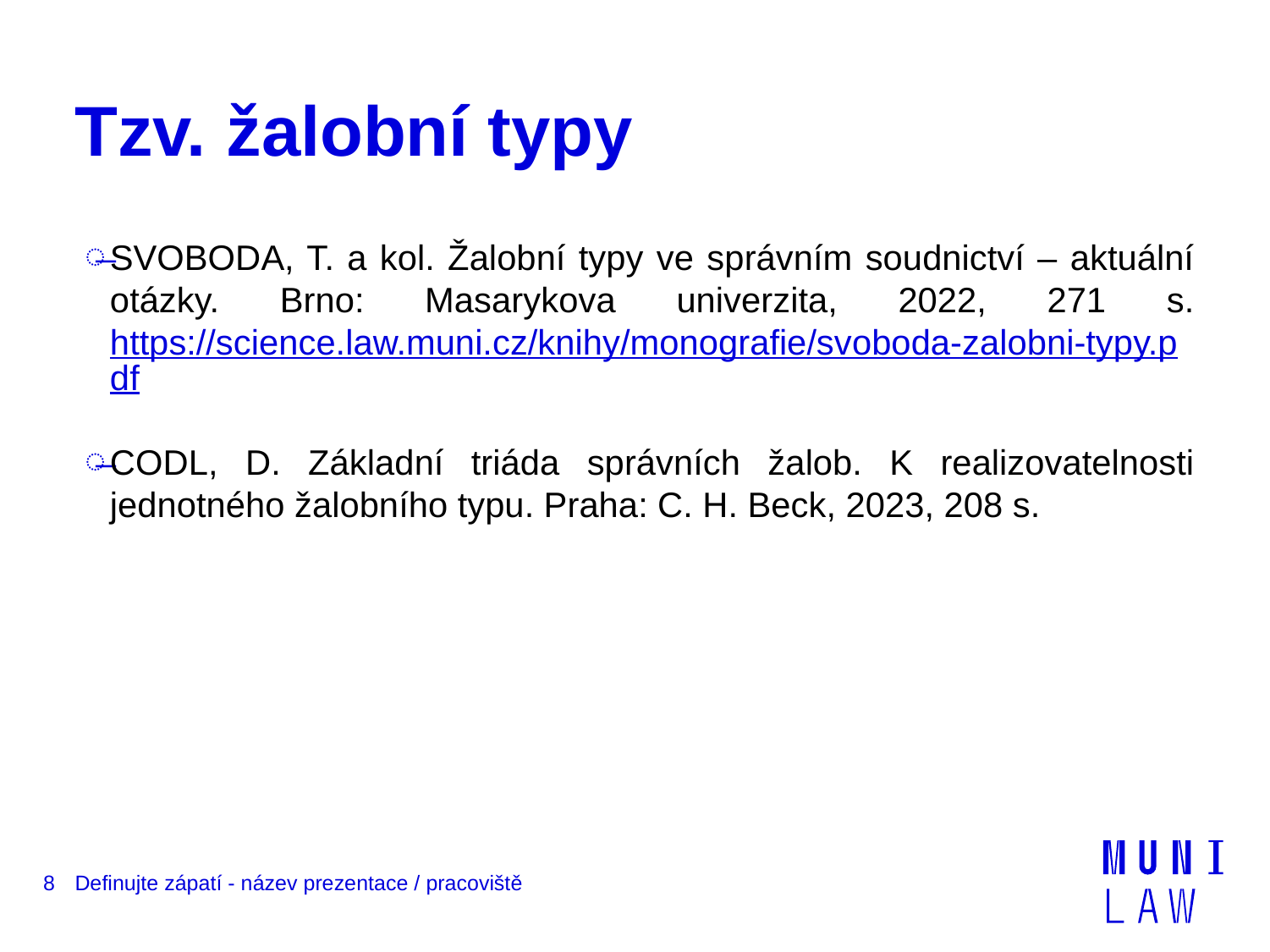

# Tzv. žalobní typy
SVOBODA, T. a kol. Žalobní typy ve správním soudnictví – aktuální otázky. Brno: Masarykova univerzita, 2022, 271 s. https://science.law.muni.cz/knihy/monografie/svoboda-zalobni-typy.pdf
CODL, D. Základní triáda správních žalob. K realizovatelnosti jednotného žalobního typu. Praha: C. H. Beck, 2023, 208 s.
8
Definujte zápatí - název prezentace / pracoviště